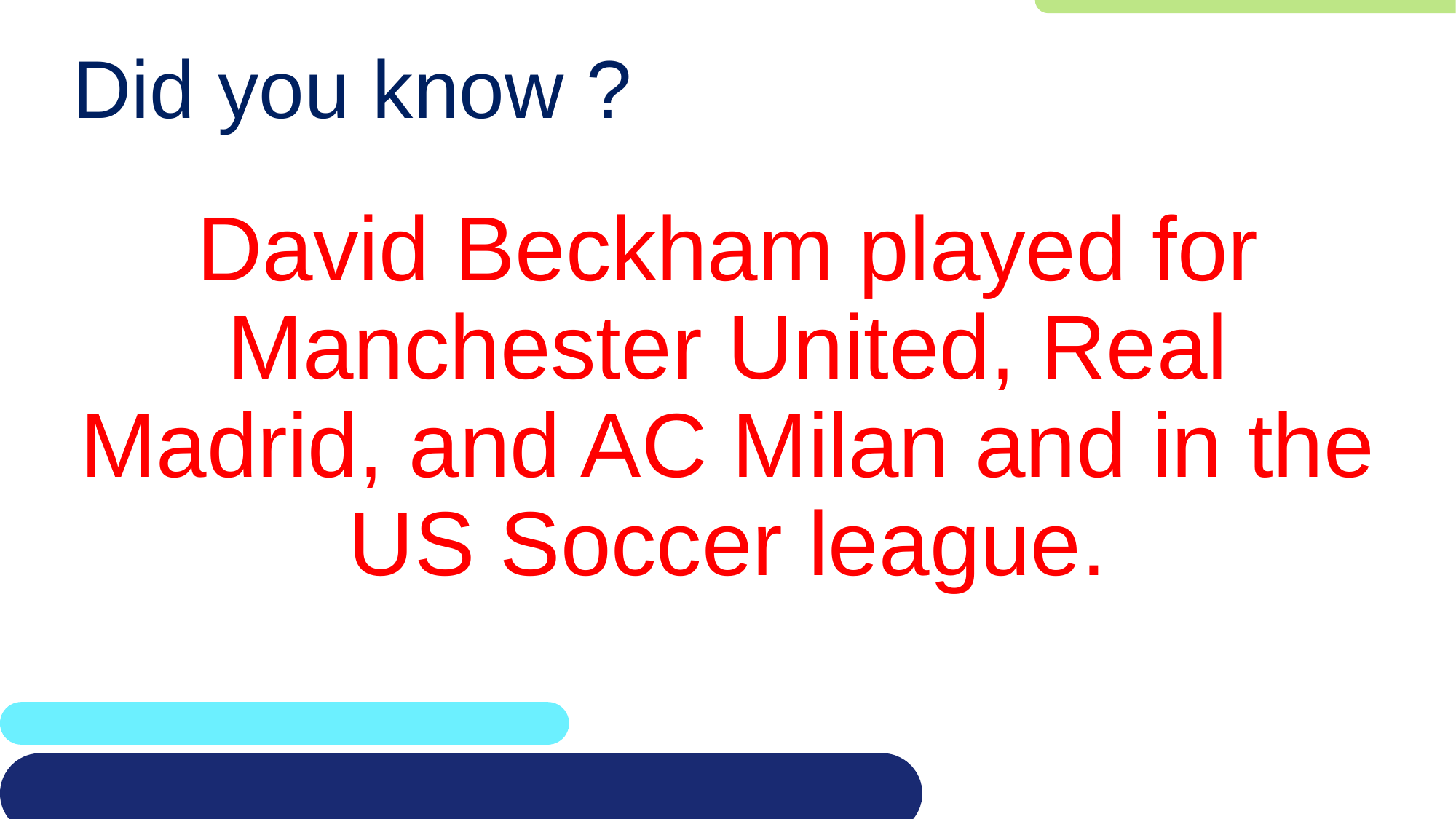

# Did you know ?
David Beckham played for Manchester United, Real Madrid, and AC Milan and in the US Soccer league.